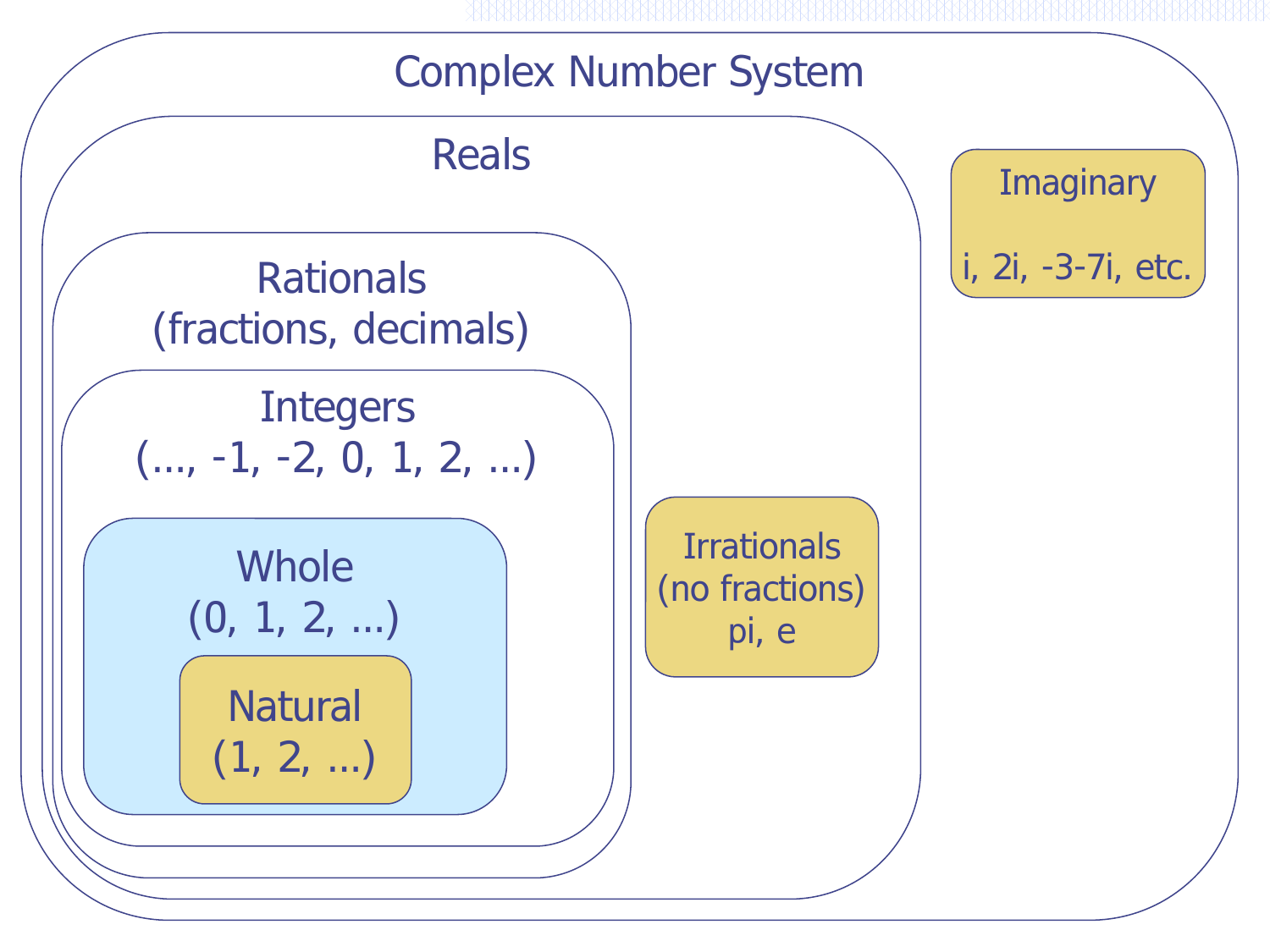

Complex Number System

Reals

Imaginary

i, 2i, -3-7i, etc.
Rationals
(fractions, decimals)

Integers
(…, -1, -2, 0, 1, 2, …)

Irrationals
(no fractions)
pi, e
Whole
(0, 1, 2, …)

Natural
(1, 2, …)